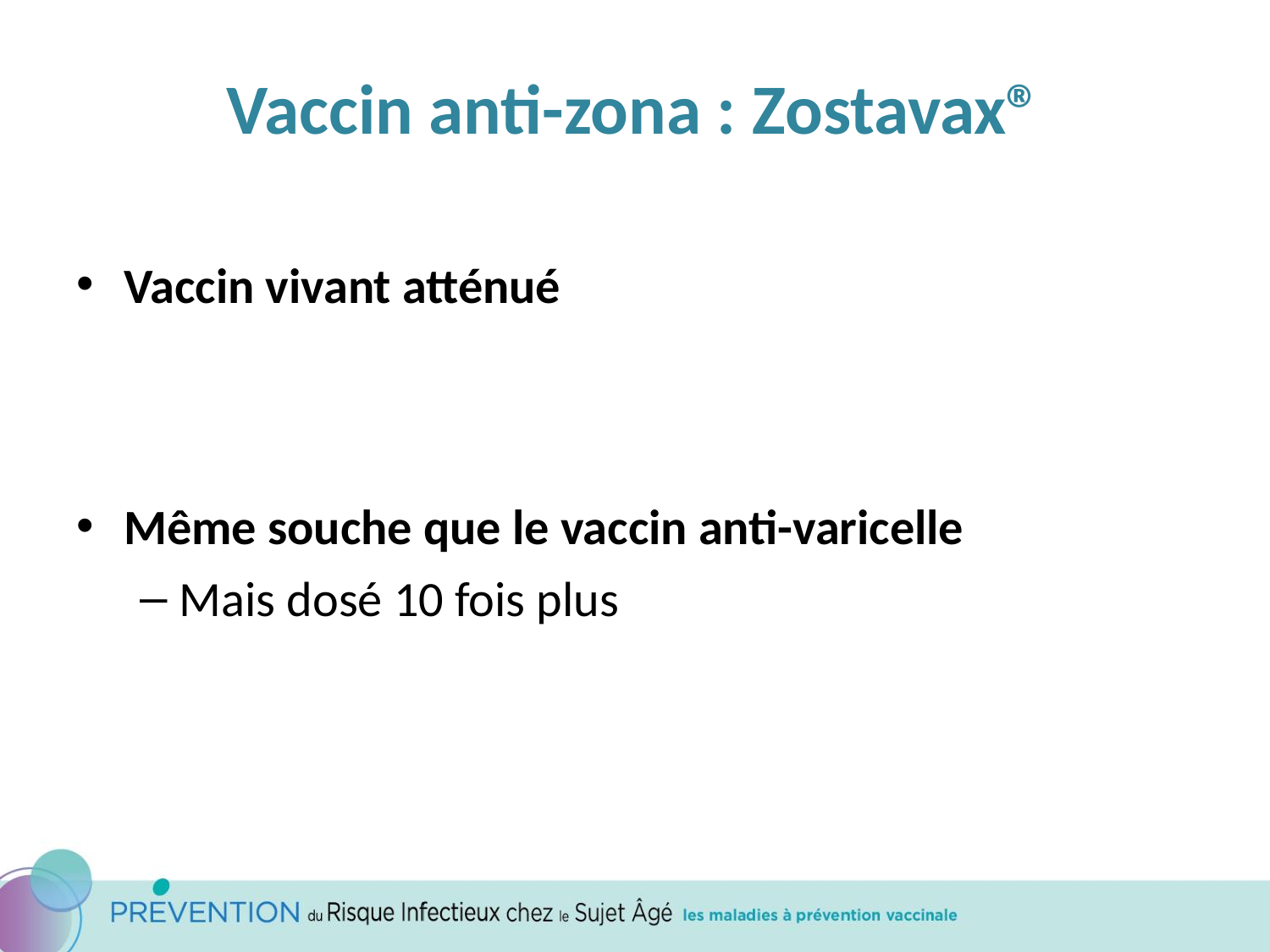

# Vaccin anti-zona : Zostavax®
Vaccin vivant atténué

Même souche que le vaccin anti-varicelle
Mais dosé 10 fois plus